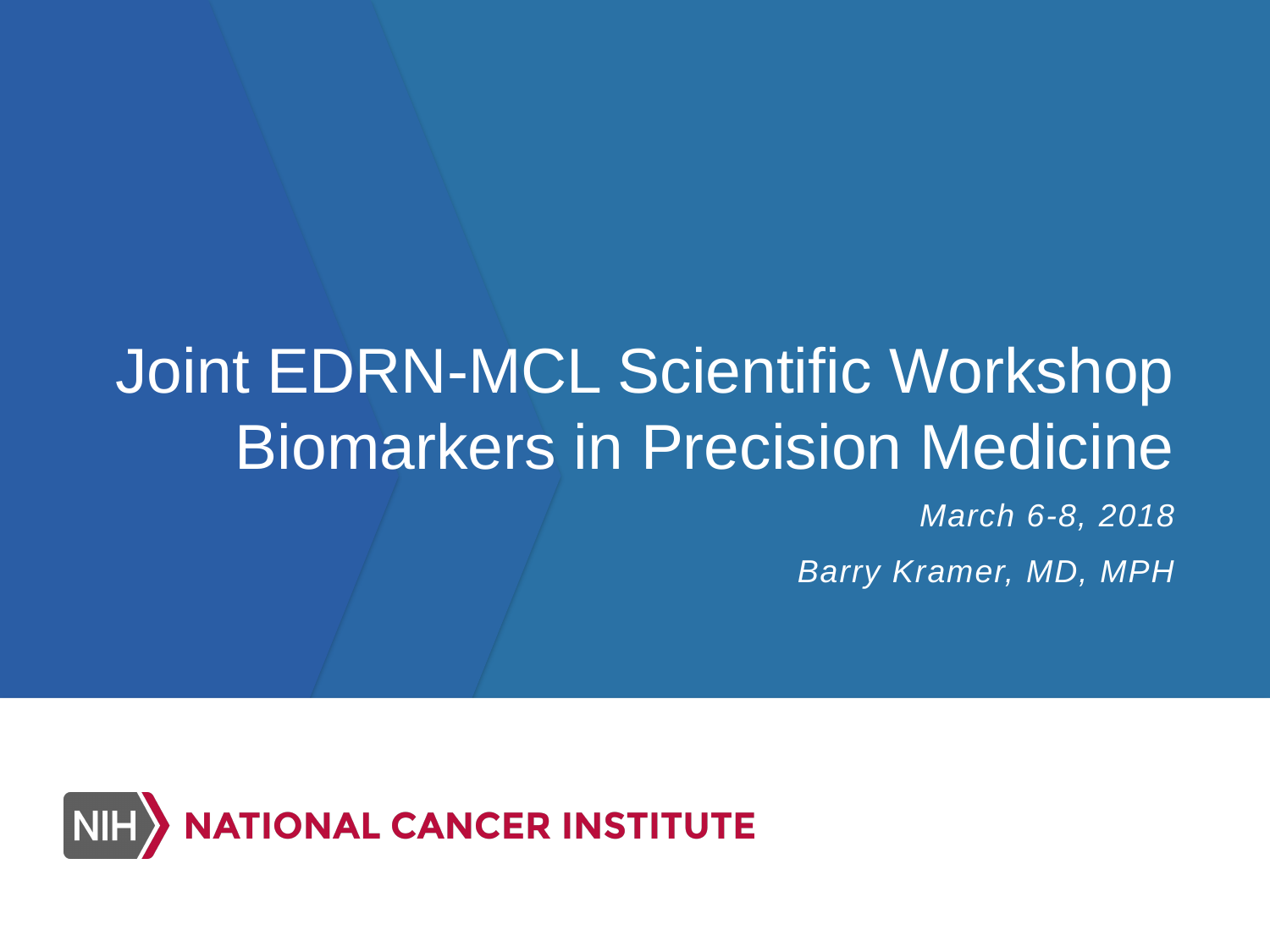

# Joint EDRN-MCL Scientific Workshop Biomarkers in Precision Medicine
March 6-8, 2018
Barry Kramer, MD, MPH